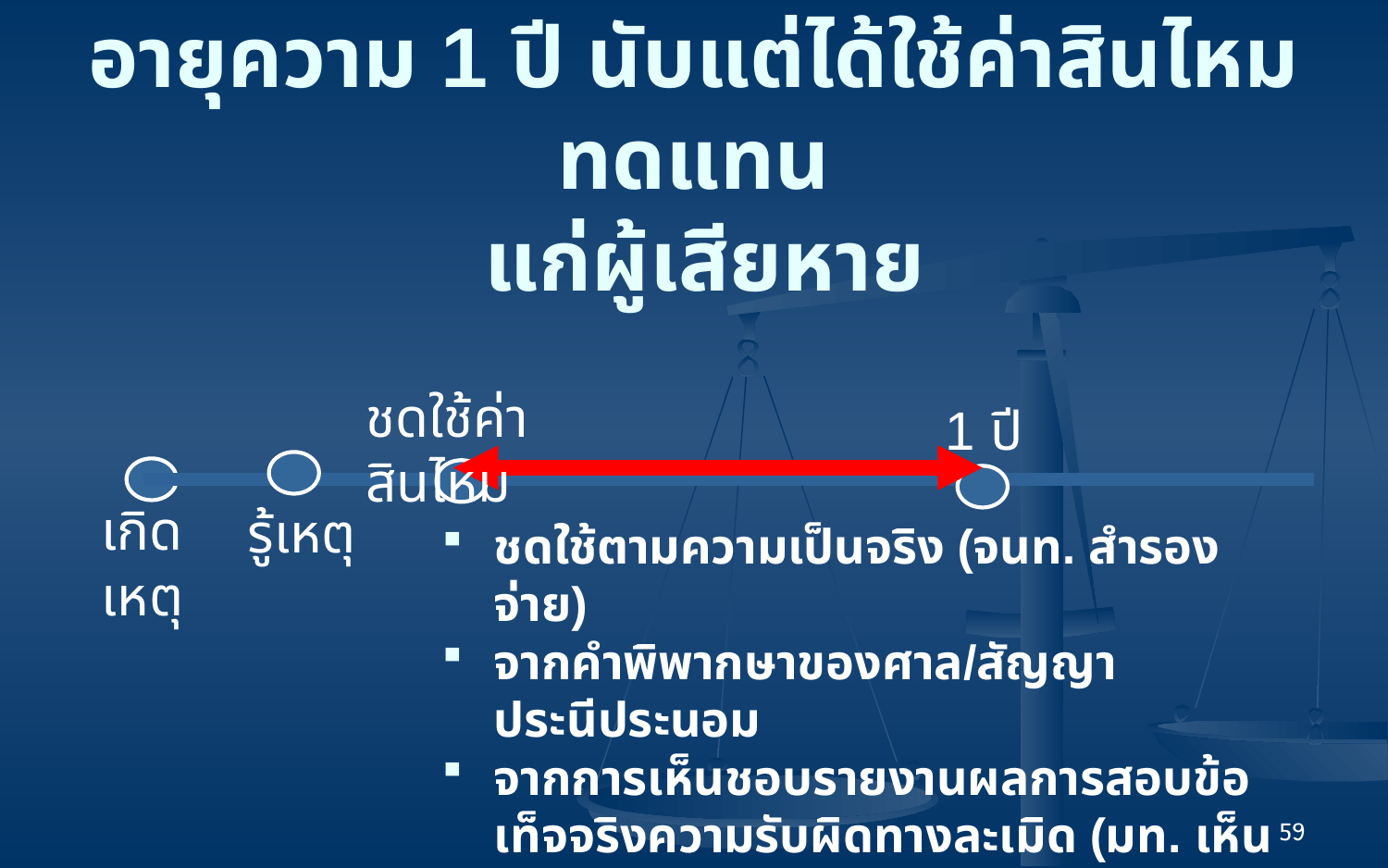

# อายุความ 1 ปี นับแต่ได้ใช้ค่าสินไหมทดแทน แก่ผู้เสียหาย
ชดใช้ค่าสินไหม
1 ปี

เกิดเหตุ
รู้เหตุ
ชดใช้ตามความเป็นจริง (จนท. สำรองจ่าย)
จากคำพิพากษาของศาล/สัญญาประนีประนอม
จากการเห็นชอบรายงานผลการสอบข้อเท็จจริงความรับผิดทางละเมิด (มท. เห็นชอบ)
59